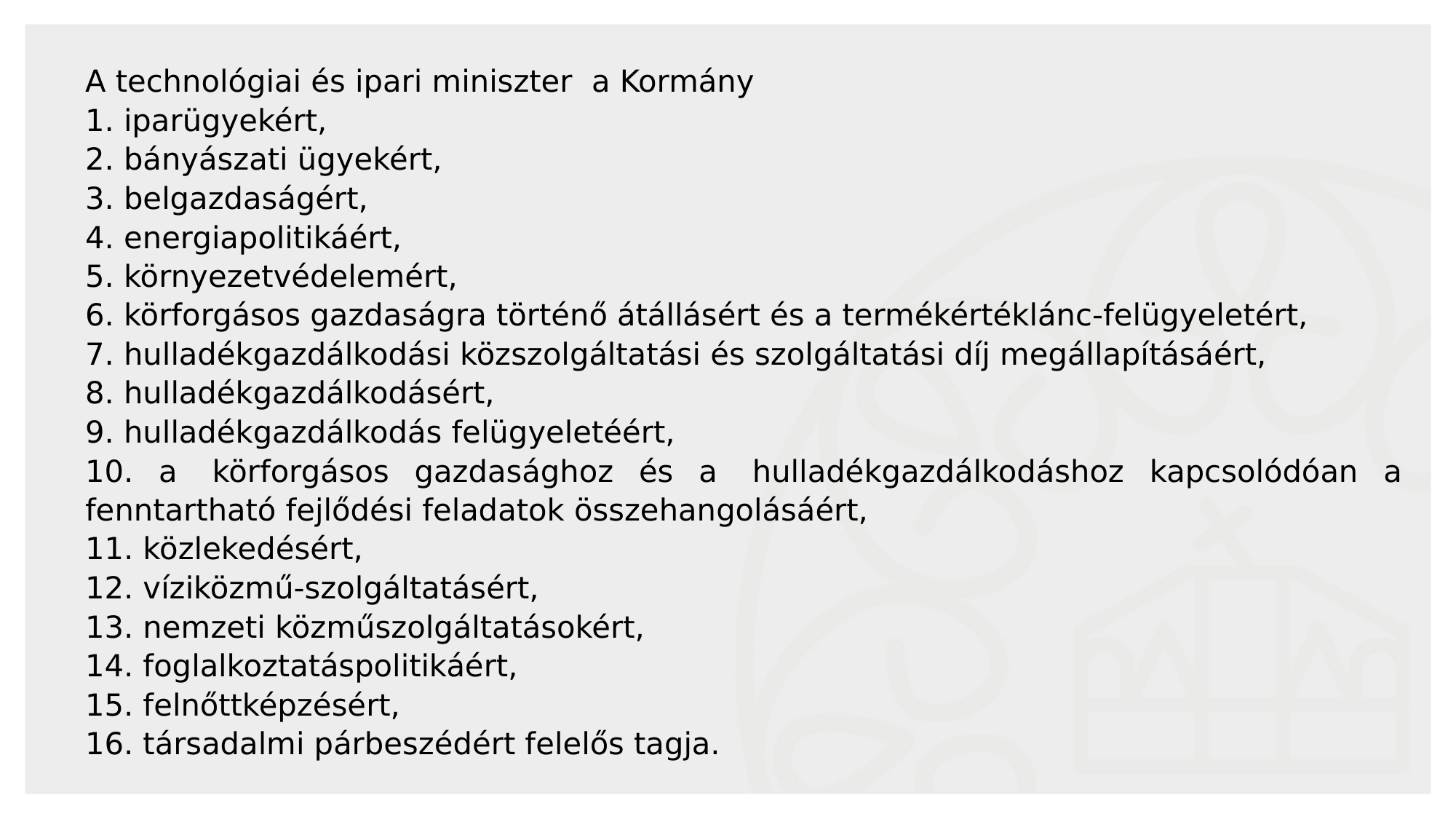

A technológiai és ipari miniszter  a Kormány
1. iparügyekért,
2. bányászati ügyekért,
3. belgazdaságért,
4. energiapolitikáért,
5. környezetvédelemért,
6. körforgásos gazdaságra történő átállásért és a termékértéklánc-felügyeletért,
7. hulladékgazdálkodási közszolgáltatási és szolgáltatási díj megállapításáért,
8. hulladékgazdálkodásért,
9. hulladékgazdálkodás felügyeletéért,
10. a  körforgásos gazdasághoz és a  hulladékgazdálkodáshoz kapcsolódóan a  fenntartható fejlődési feladatok összehangolásáért,
11. közlekedésért,
12. víziközmű-szolgáltatásért,
13. nemzeti közműszolgáltatásokért,
14. foglalkoztatáspolitikáért,
15. felnőttképzésért,
16. társadalmi párbeszédért felelős tagja.